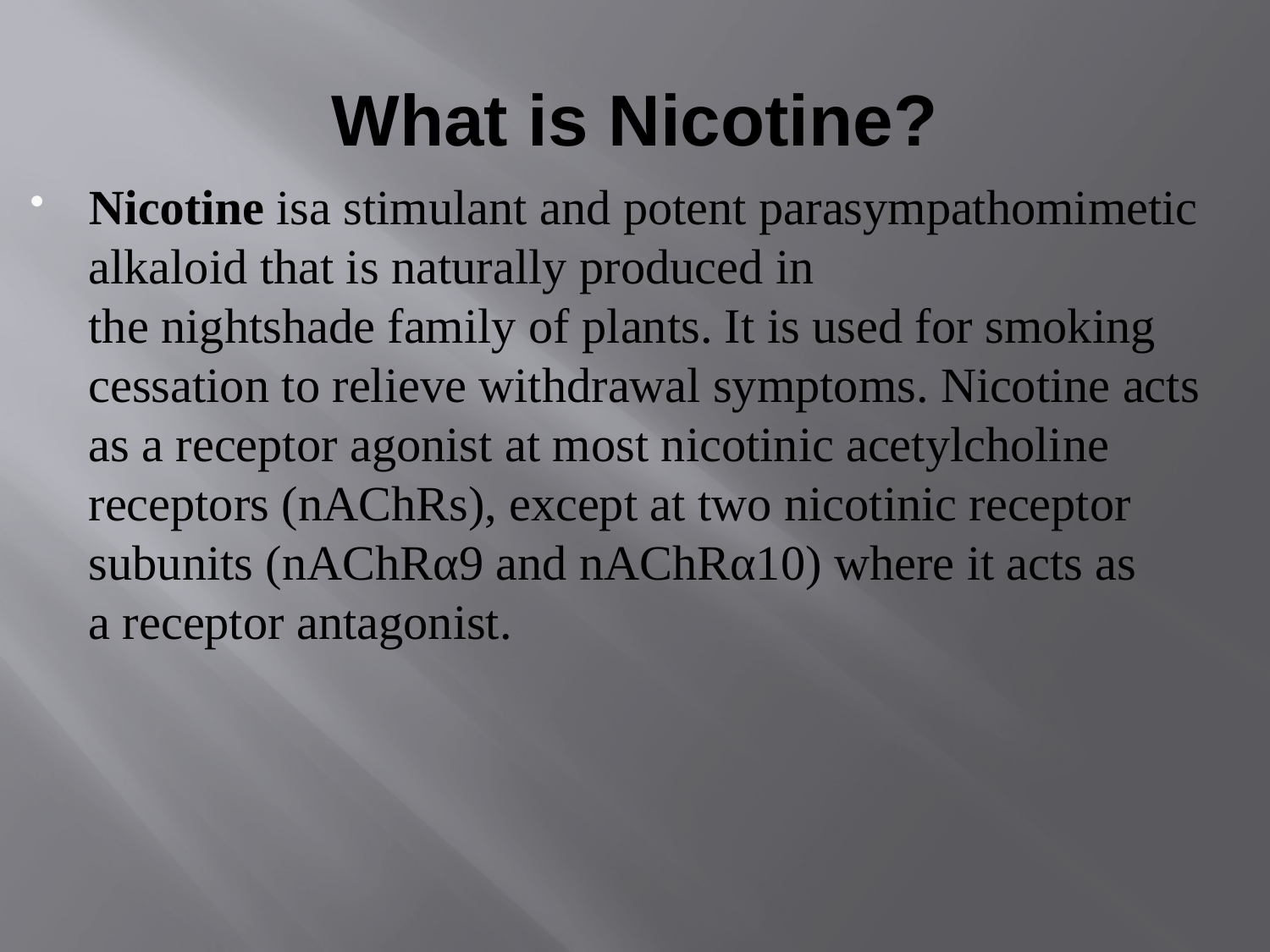

# What is Nicotine?
Nicotine isa stimulant and potent parasympathomimetic alkaloid that is naturally produced in the nightshade family of plants. It is used for smoking cessation to relieve withdrawal symptoms. Nicotine acts as a receptor agonist at most nicotinic acetylcholine receptors (nAChRs), except at two nicotinic receptor subunits (nAChRα9 and nAChRα10) where it acts as a receptor antagonist.